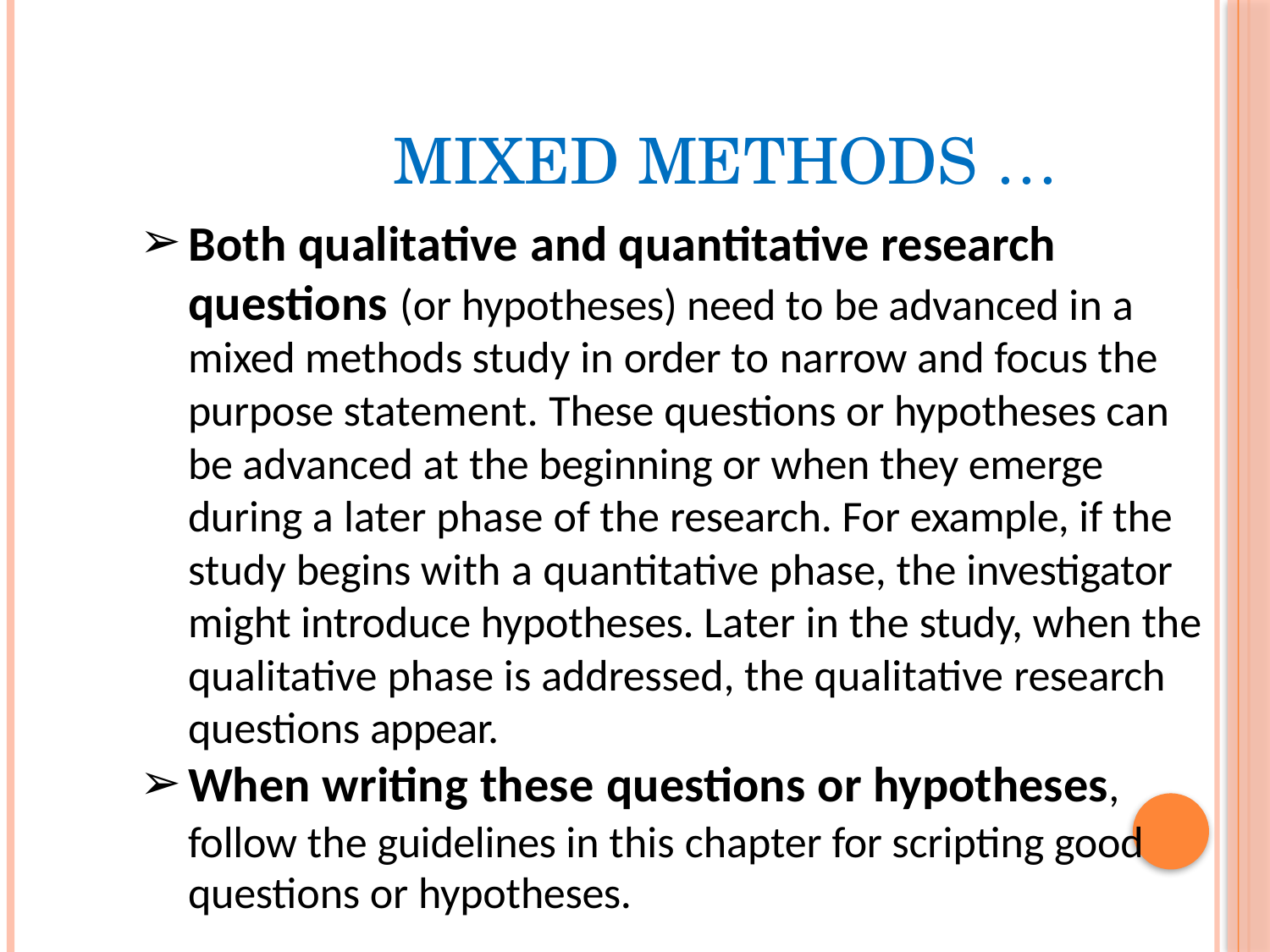

# MIXED METHODS …
Both qualitative and quantitative research  questions (or hypotheses) need to be advanced in a
mixed methods study in order to narrow and focus the
purpose statement. These questions or hypotheses can  be advanced at the beginning or when they emerge  during a later phase of the research. For example, if the  study begins with a quantitative phase, the investigator  might introduce hypotheses. Later in the study, when the  qualitative phase is addressed, the qualitative research  questions appear.
When writing these questions or hypotheses,  follow the guidelines in this chapter for scripting good
questions or hypotheses.